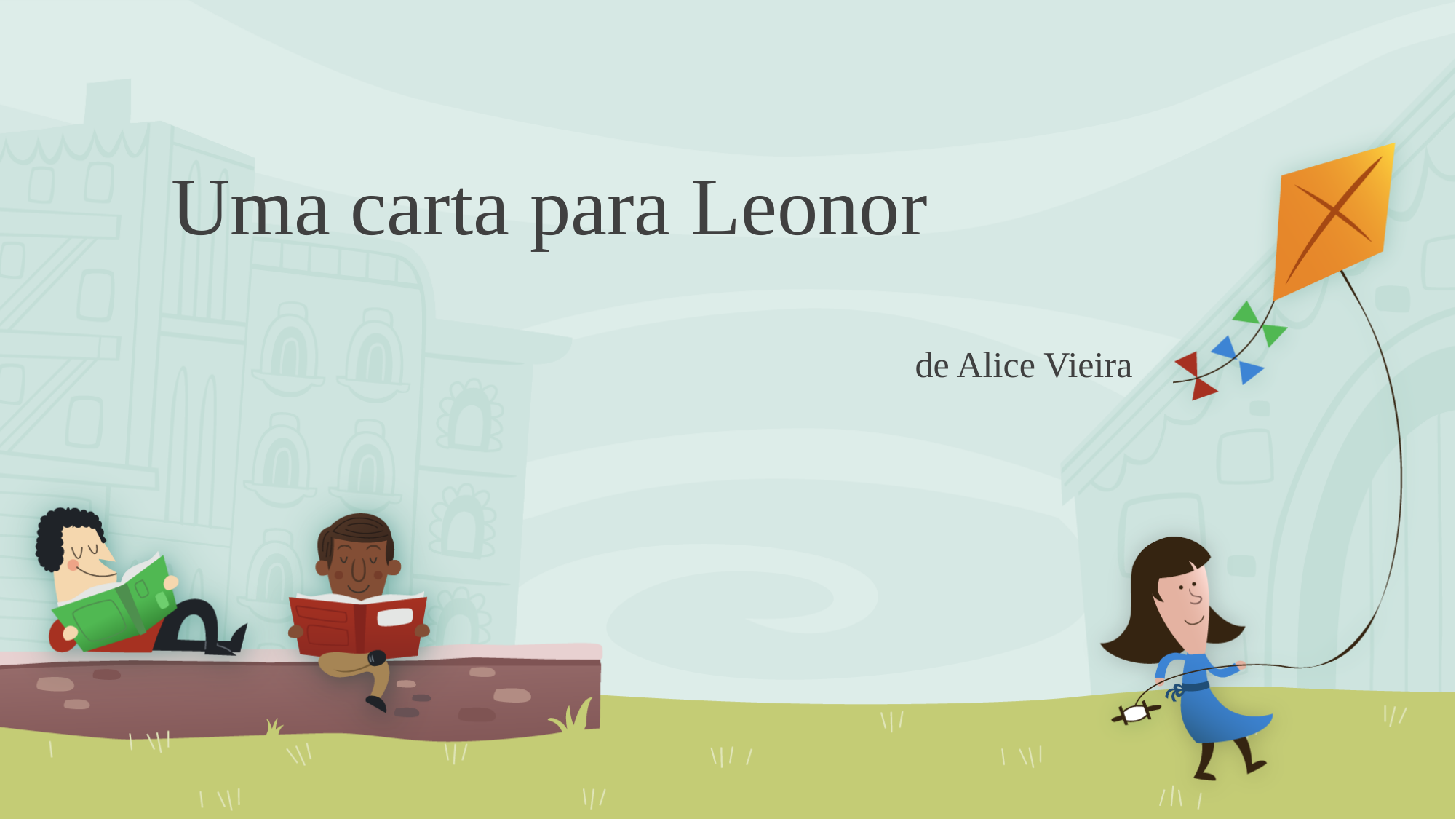

# Uma carta para Leonor
de Alice Vieira